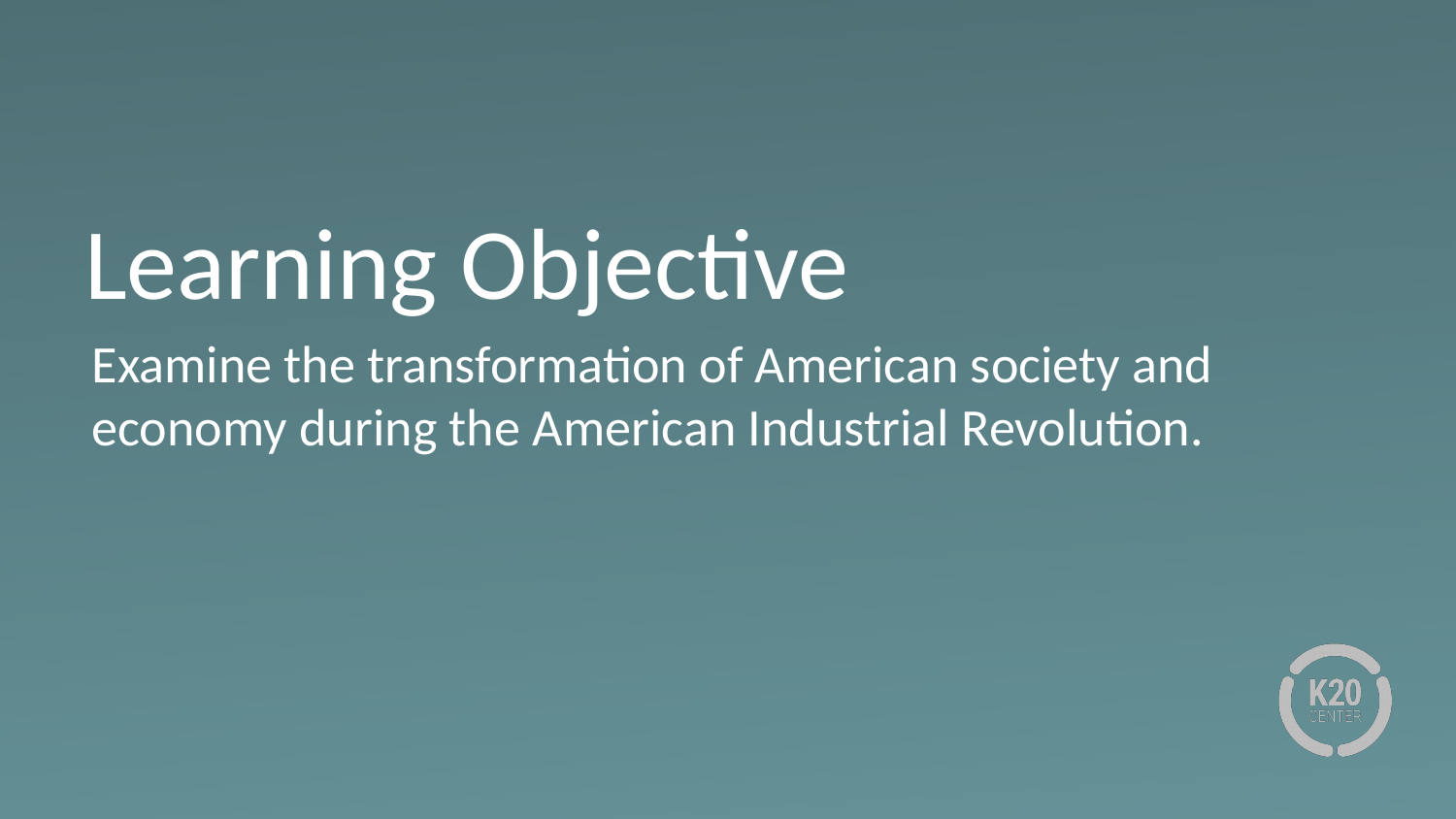

# Learning Objective
Examine the transformation of American society and economy during the American Industrial Revolution.